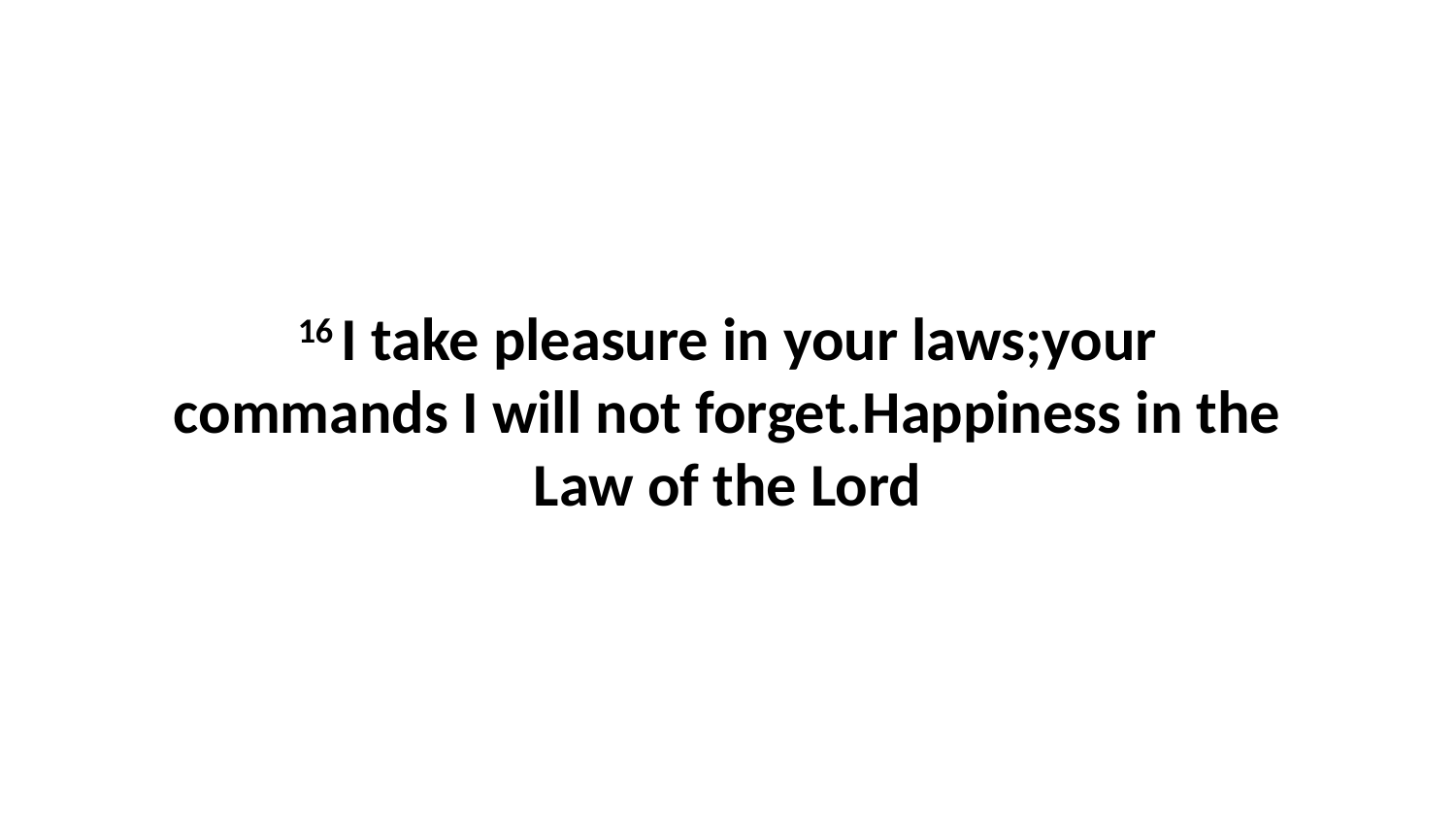

16 I take pleasure in your laws;your commands I will not forget.Happiness in the Law of the Lord